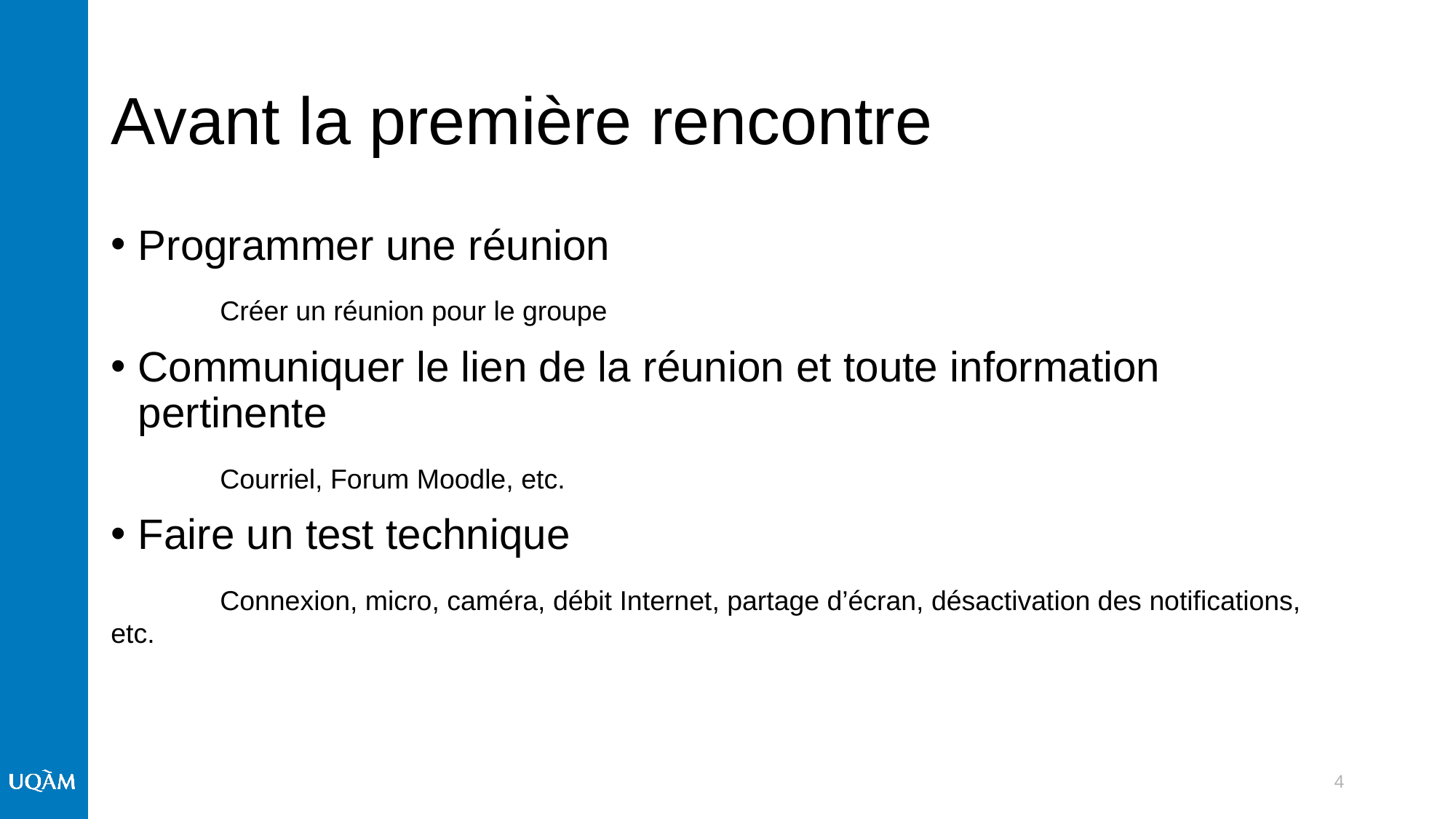

# Avant la première rencontre
Programmer une réunion
	Créer un réunion pour le groupe
Communiquer le lien de la réunion et toute information pertinente
	Courriel, Forum Moodle, etc.
Faire un test technique
	Connexion, micro, caméra, débit Internet, partage d’écran, désactivation des notifications, 	etc.

4